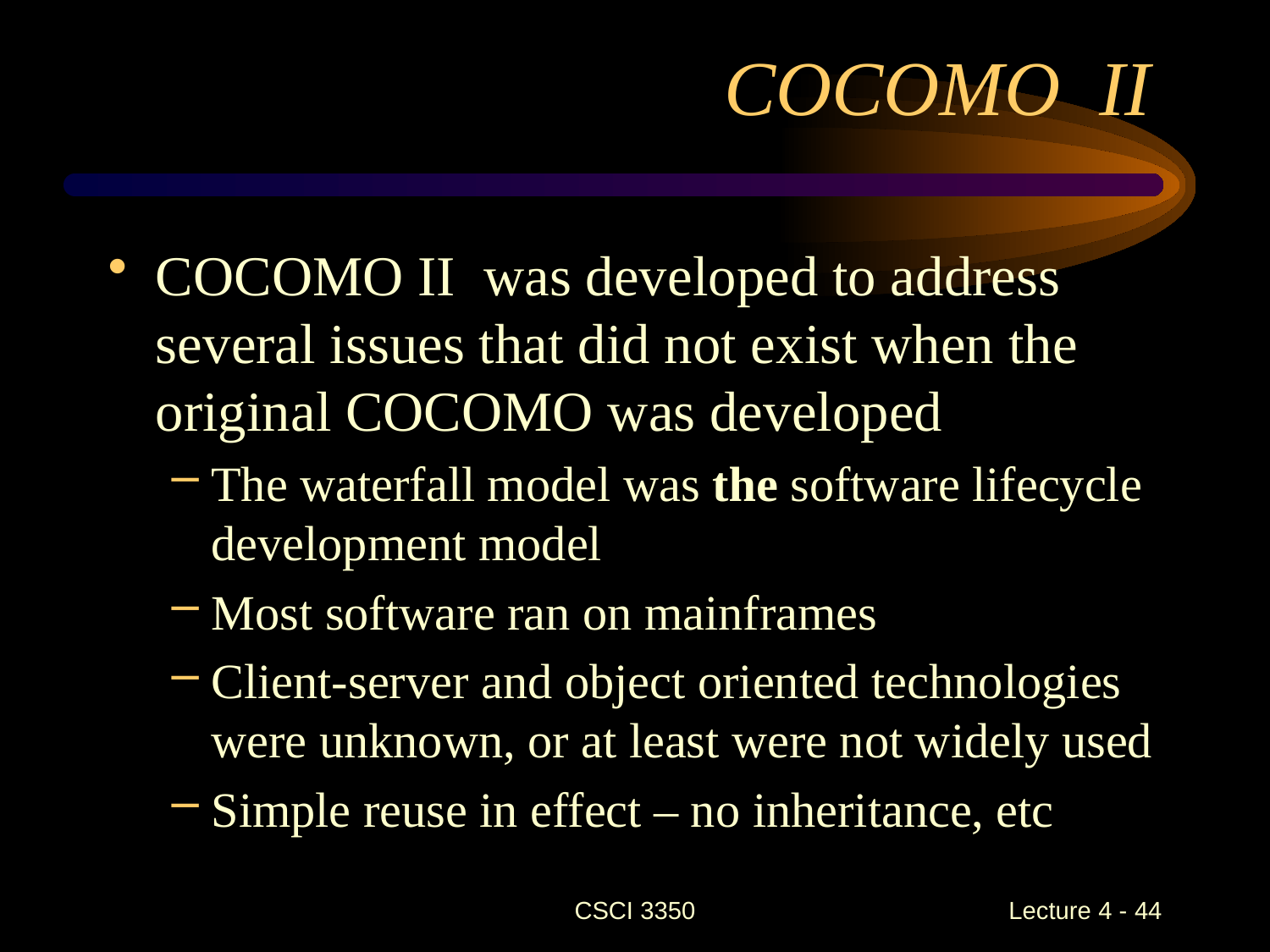

# COCOMO  II
COCOMO II  was developed to address several issues that did not exist when the original COCOMO was developed
The waterfall model was the software lifecycle development model
Most software ran on mainframes
Client-server and object oriented technologies were unknown, or at least were not widely used
Simple reuse in effect – no inheritance, etc

CSCI 3350
Lecture 4 - 44